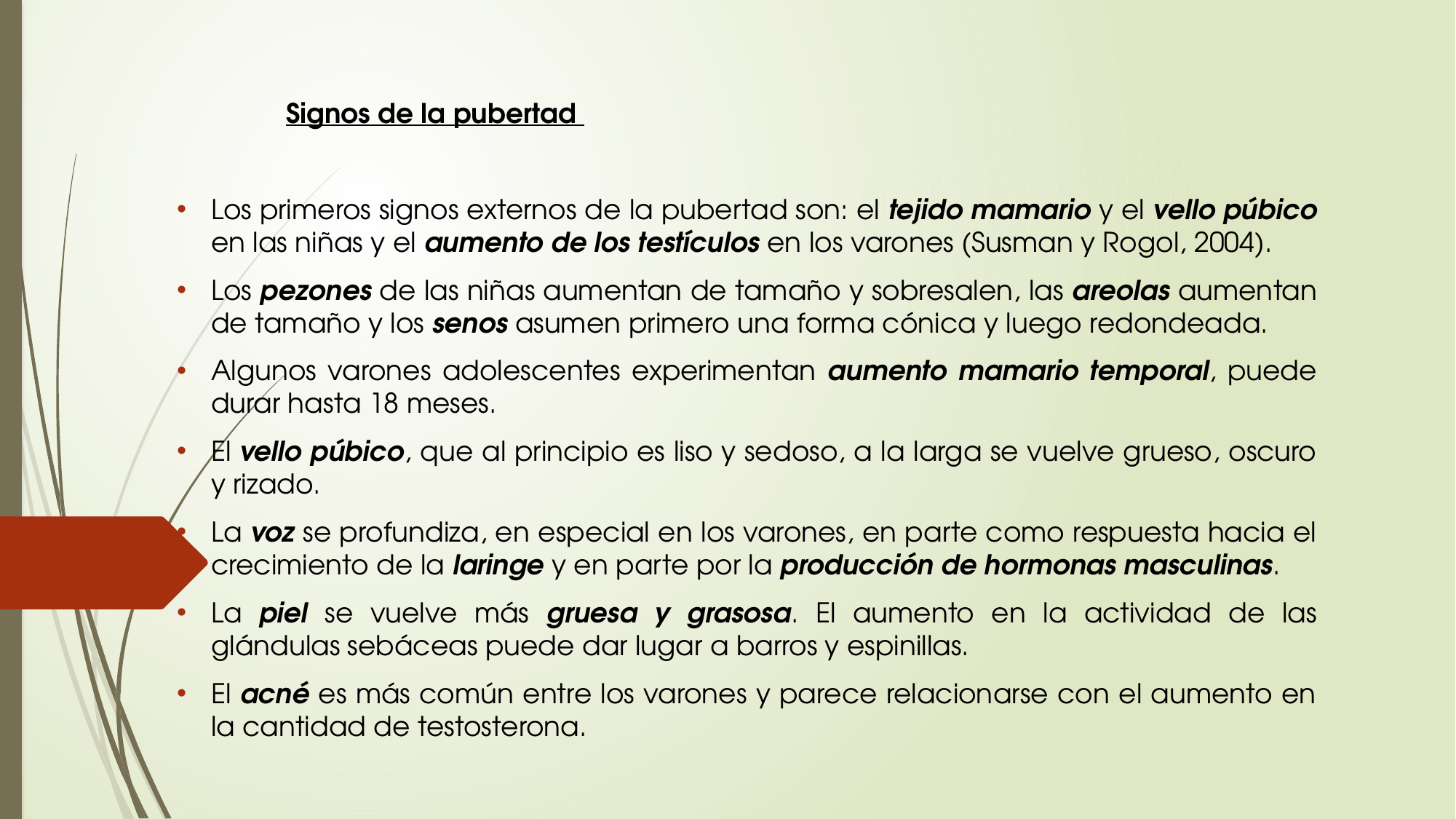

Signos de la pubertad

Los primeros signos externos de la pubertad son: el tejido mamario y el vello púbico en las niñas y el aumento de los testículos en los varones (Susman y Rogol, 2004).
Los pezones de las niñas aumentan de tamaño y sobresalen, las areolas aumentan de tamaño y los senos asumen primero una forma cónica y luego redondeada.
Algunos varones adolescentes experimentan aumento mamario temporal, puede durar hasta 18 meses.
El vello púbico, que al principio es liso y sedoso, a la larga se vuelve grueso, oscuro y rizado.
La voz se profundiza, en especial en los varones, en parte como respuesta hacia el crecimiento de la laringe y en parte por la producción de hormonas masculinas.
La piel se vuelve más gruesa y grasosa. El aumento en la actividad de las glándulas sebáceas puede dar lugar a barros y espinillas.
El acné es más común entre los varones y parece relacionarse con el aumento en la cantidad de testosterona.